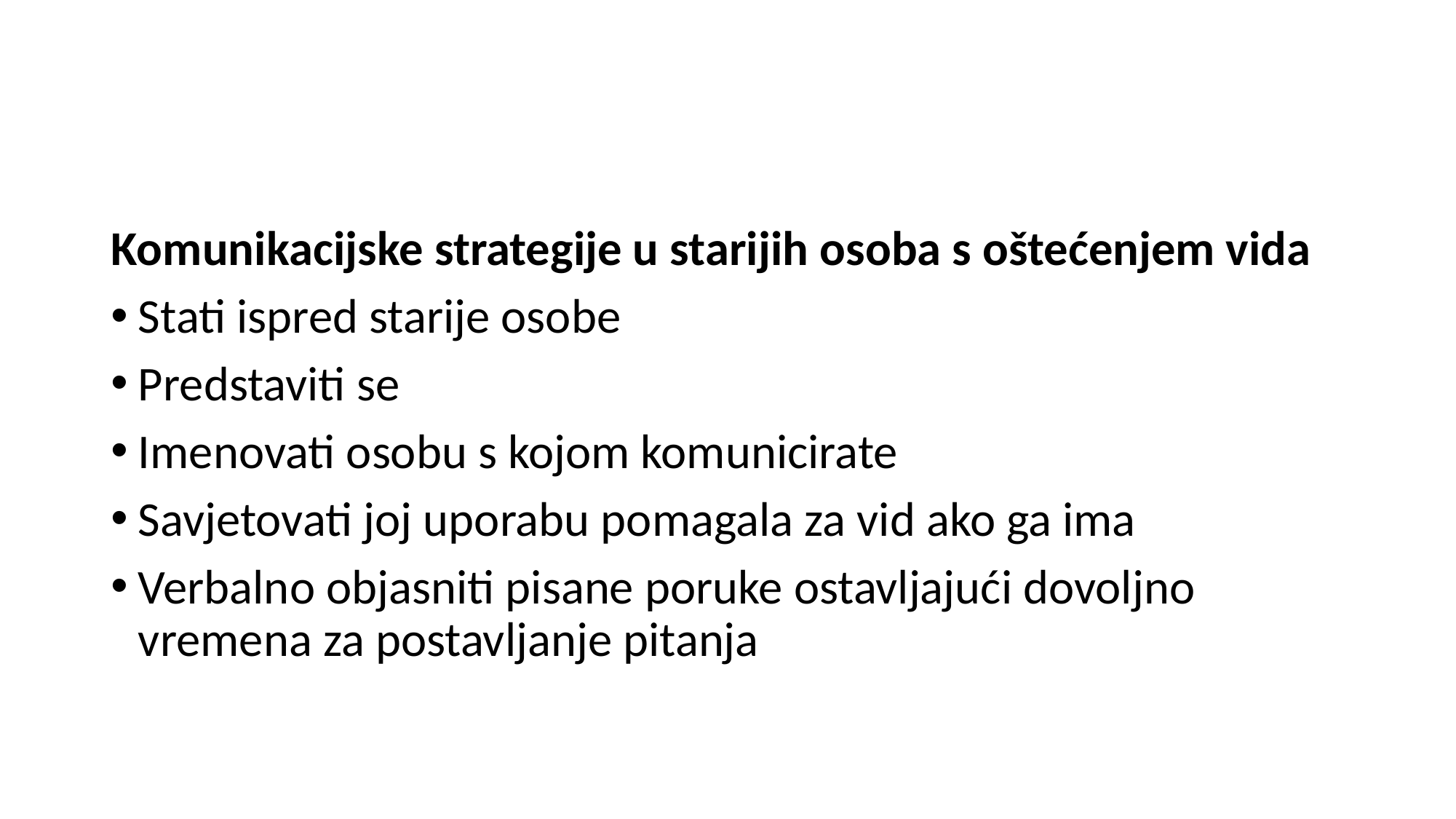

#
Komunikacijske strategije u starijih osoba s oštećenjem vida
Stati ispred starije osobe
Predstaviti se
Imenovati osobu s kojom komunicirate
Savjetovati joj uporabu pomagala za vid ako ga ima
Verbalno objasniti pisane poruke ostavljajući dovoljno vremena za postavljanje pitanja